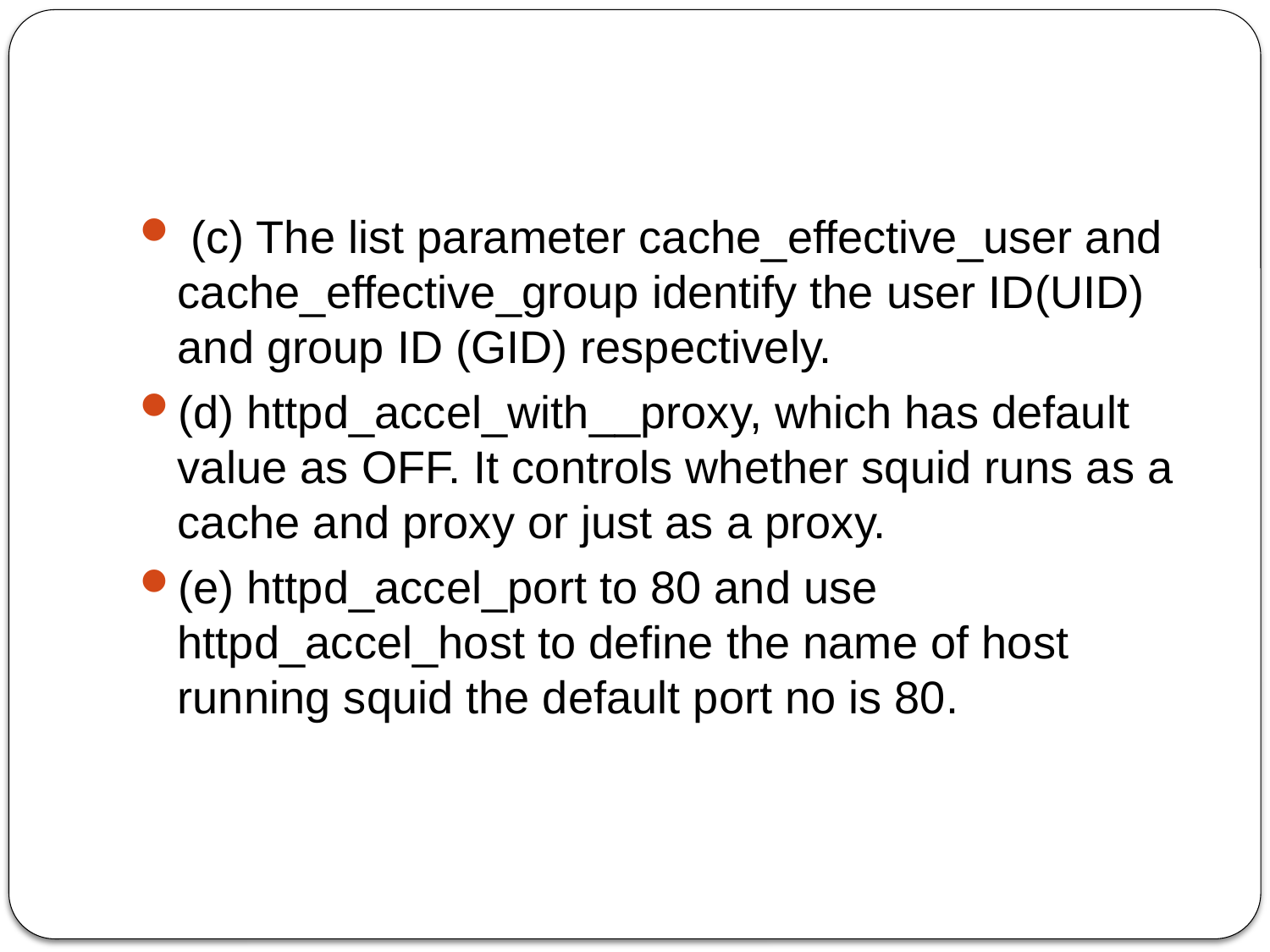

#
 (c) The list parameter cache_effective_user and cache_effective_group identify the user ID(UID) and group ID (GID) respectively.
(d) httpd_accel_with__proxy, which has default value as OFF. It controls whether squid runs as a cache and proxy or just as a proxy.
(e) httpd_accel_port to 80 and use httpd_accel_host to define the name of host running squid the default port no is 80.